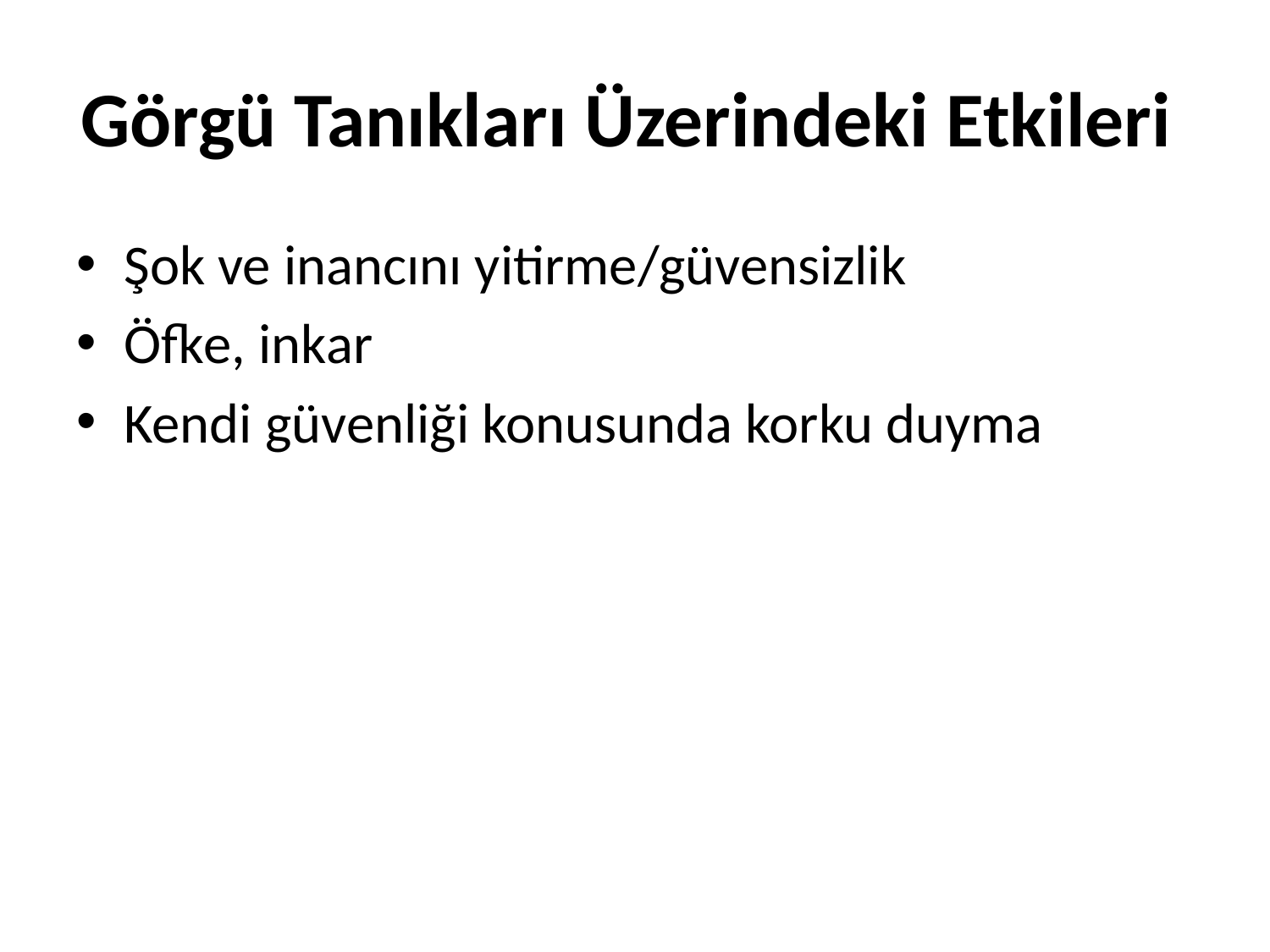

# Görgü Tanıkları Üzerindeki Etkileri
Şok ve inancını yitirme/güvensizlik
Öfke, inkar
Kendi güvenliği konusunda korku duyma